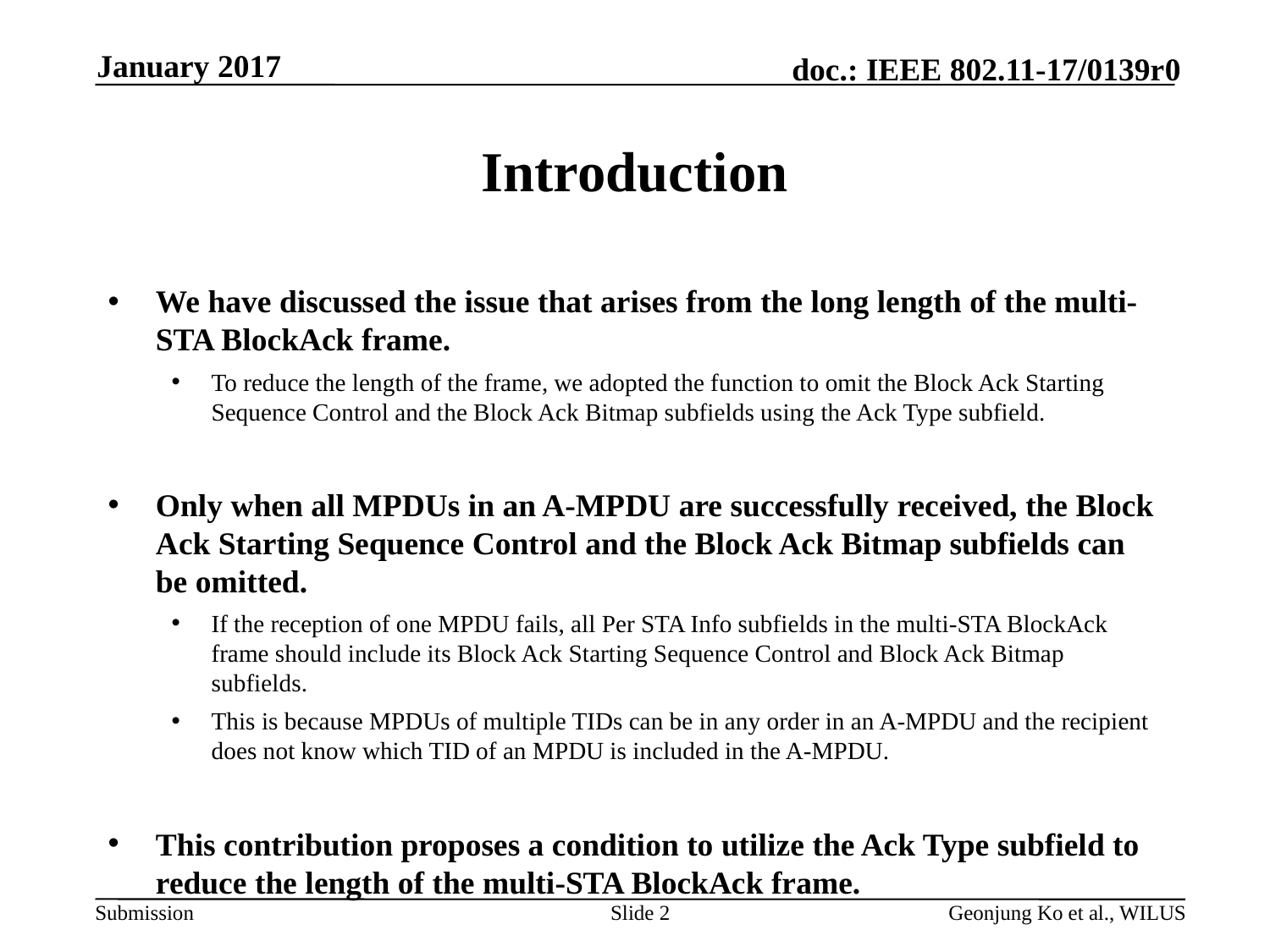

January 2017
# Introduction
We have discussed the issue that arises from the long length of the multi-STA BlockAck frame.
To reduce the length of the frame, we adopted the function to omit the Block Ack Starting Sequence Control and the Block Ack Bitmap subfields using the Ack Type subfield.

Only when all MPDUs in an A-MPDU are successfully received, the Block Ack Starting Sequence Control and the Block Ack Bitmap subfields can be omitted.
If the reception of one MPDU fails, all Per STA Info subfields in the multi-STA BlockAck frame should include its Block Ack Starting Sequence Control and Block Ack Bitmap subfields.
This is because MPDUs of multiple TIDs can be in any order in an A-MPDU and the recipient does not know which TID of an MPDU is included in the A-MPDU.

This contribution proposes a condition to utilize the Ack Type subfield to reduce the length of the multi-STA BlockAck frame.
Slide 2
Geonjung Ko et al., WILUS